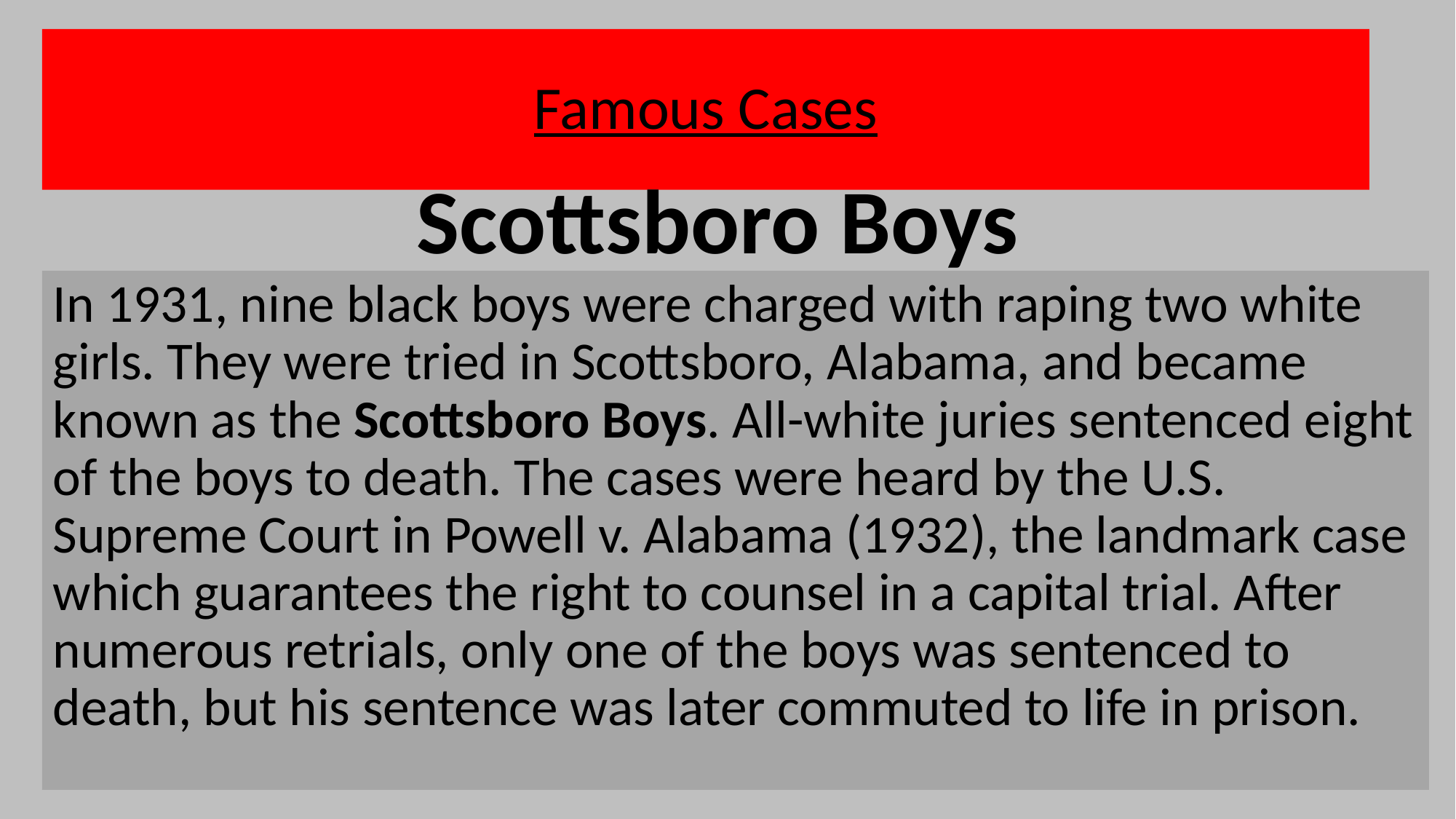

Famous Cases
Scottsboro Boys
In 1931, nine black boys were charged with raping two white girls. They were tried in Scottsboro, Alabama, and became known as the Scottsboro Boys. All-white juries sentenced eight of the boys to death. The cases were heard by the U.S. Supreme Court in Powell v. Alabama (1932), the landmark case which guarantees the right to counsel in a capital trial. After numerous retrials, only one of the boys was sentenced to death, but his sentence was later commuted to life in prison.